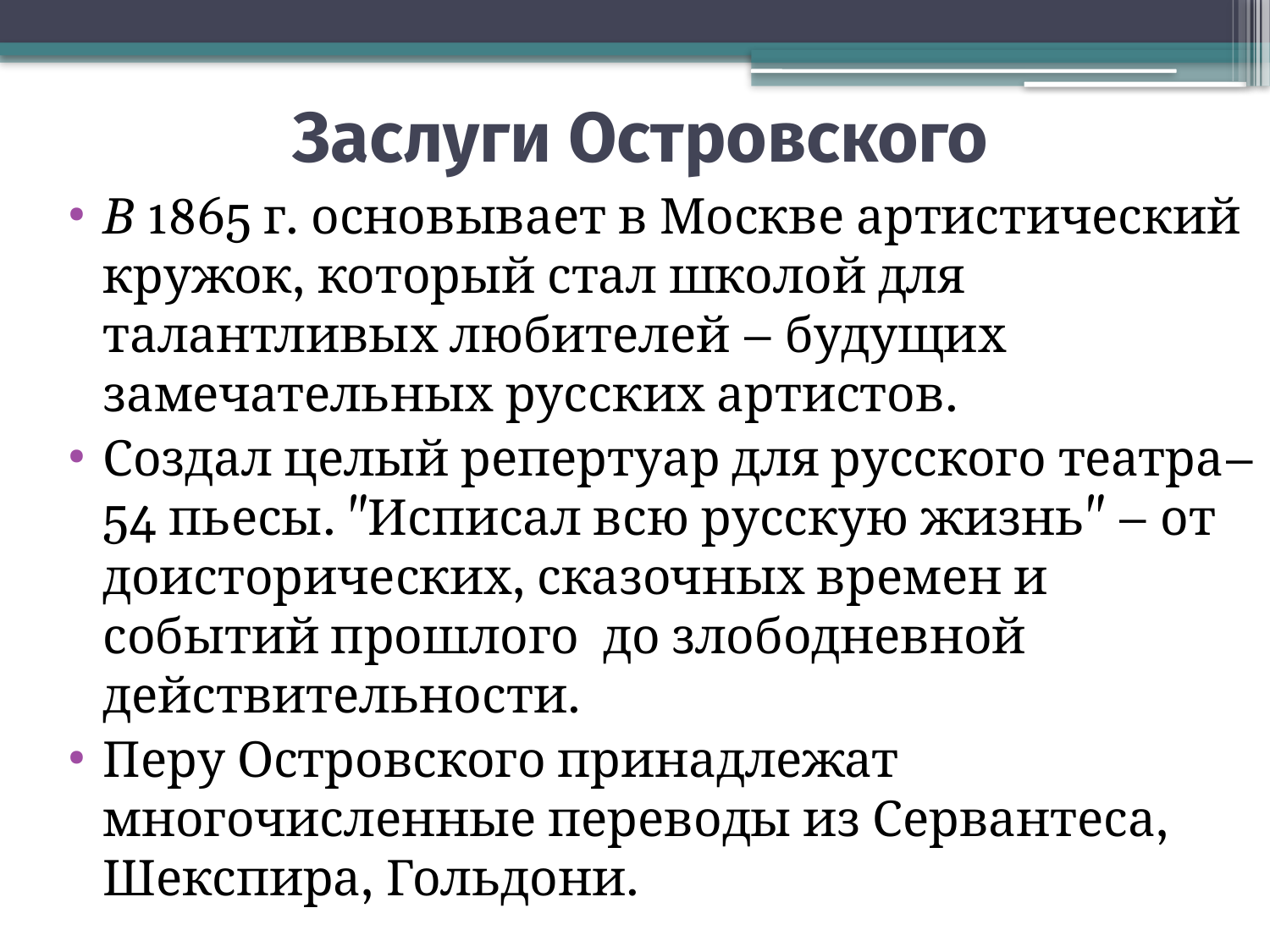

# Заслуги Островского
В 1865 г. основывает в Москве артистический кружок, который стал школой для талантливых любителей – будущих замечательных русских артистов.
Создал целый репертуар для русского театра– 54 пьесы. "Исписал всю русскую жизнь" – от доисторических, сказочных времен и событий прошлого  до злободневной действительности.
Перу Островского принадлежат многочисленные переводы из Сервантеса, Шекспира, Гольдони.